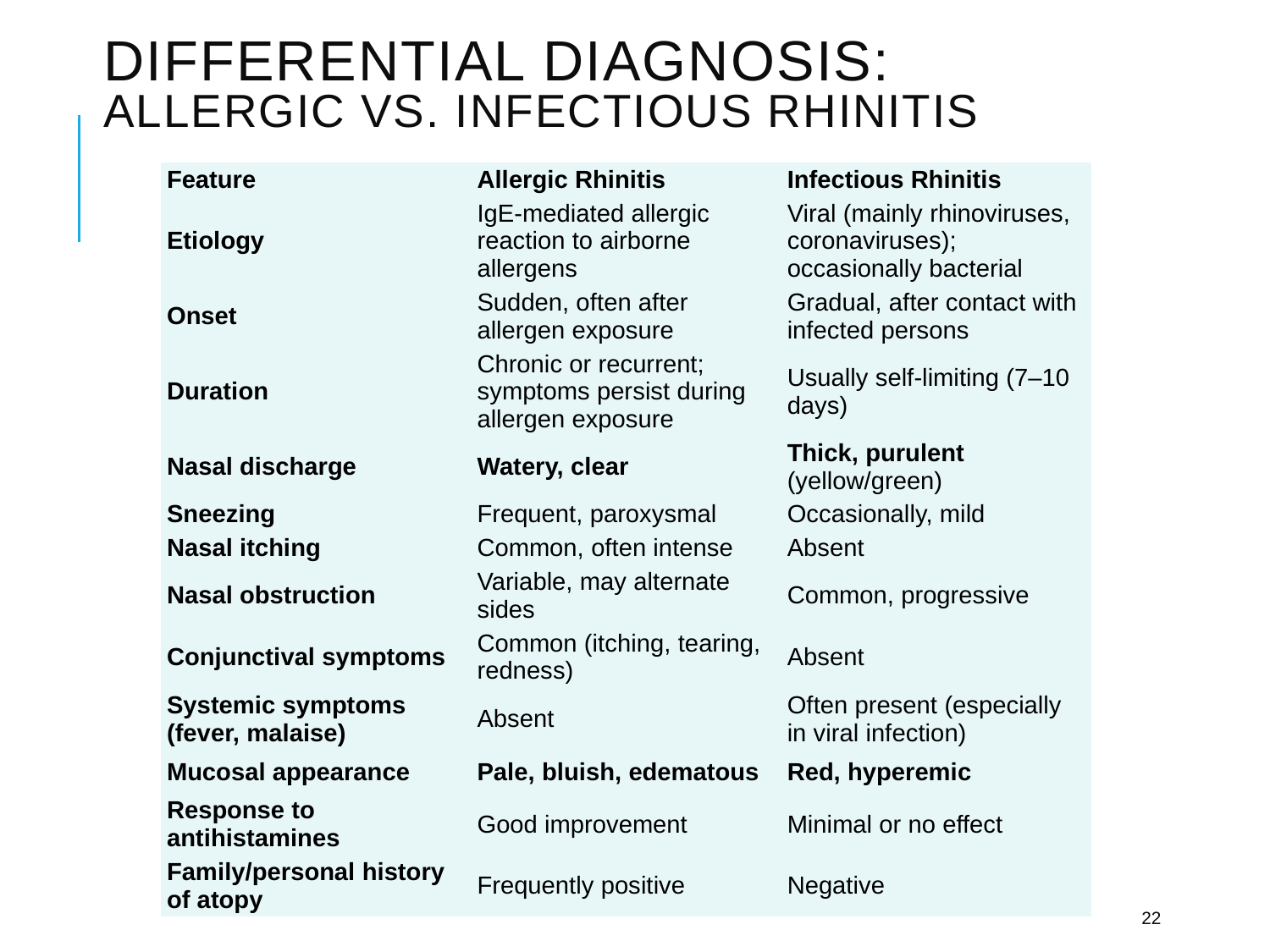

# Differential Diagnosis: Allergic vs. Infectious Rhinitis
| Feature | Allergic Rhinitis | Infectious Rhinitis |
| --- | --- | --- |
| Etiology | IgE-mediated allergic reaction to airborne allergens | Viral (mainly rhinoviruses, coronaviruses); occasionally bacterial |
| Onset | Sudden, often after allergen exposure | Gradual, after contact with infected persons |
| Duration | Chronic or recurrent; symptoms persist during allergen exposure | Usually self-limiting (7–10 days) |
| Nasal discharge | Watery, clear | Thick, purulent (yellow/green) |
| Sneezing | Frequent, paroxysmal | Occasionally, mild |
| Nasal itching | Common, often intense | Absent |
| Nasal obstruction | Variable, may alternate sides | Common, progressive |
| Conjunctival symptoms | Common (itching, tearing, redness) | Absent |
| Systemic symptoms (fever, malaise) | Absent | Often present (especially in viral infection) |
| Mucosal appearance | Pale, bluish, edematous | Red, hyperemic |
| Response to antihistamines | Good improvement | Minimal or no effect |
| Family/personal history of atopy | Frequently positive | Negative |
22